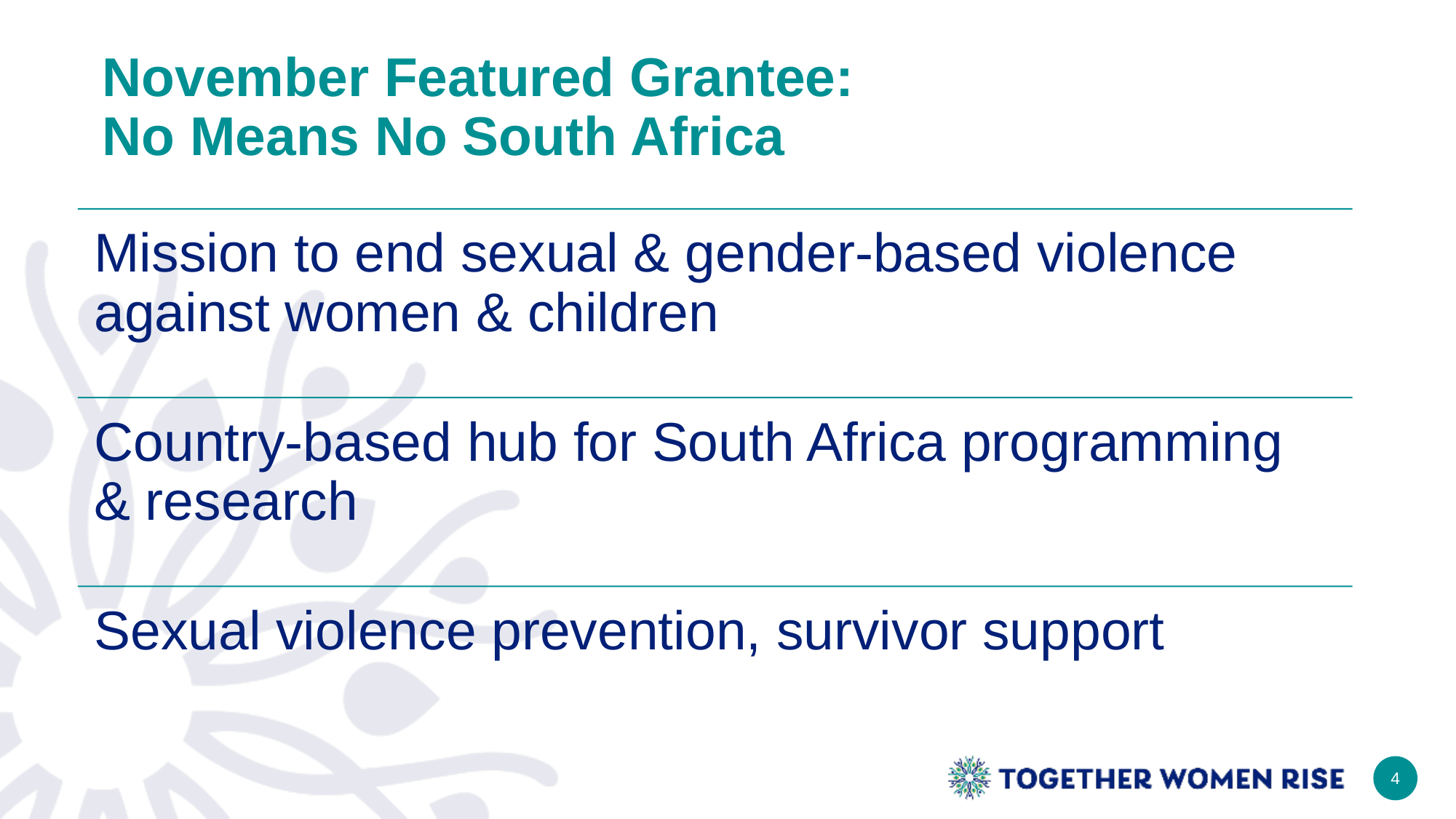

# November Featured Grantee: No Means No South Africa
Mission to end sexual & gender-based violence against women & children
Country-based hub for South Africa programming
& research
Sexual violence prevention, survivor support
4